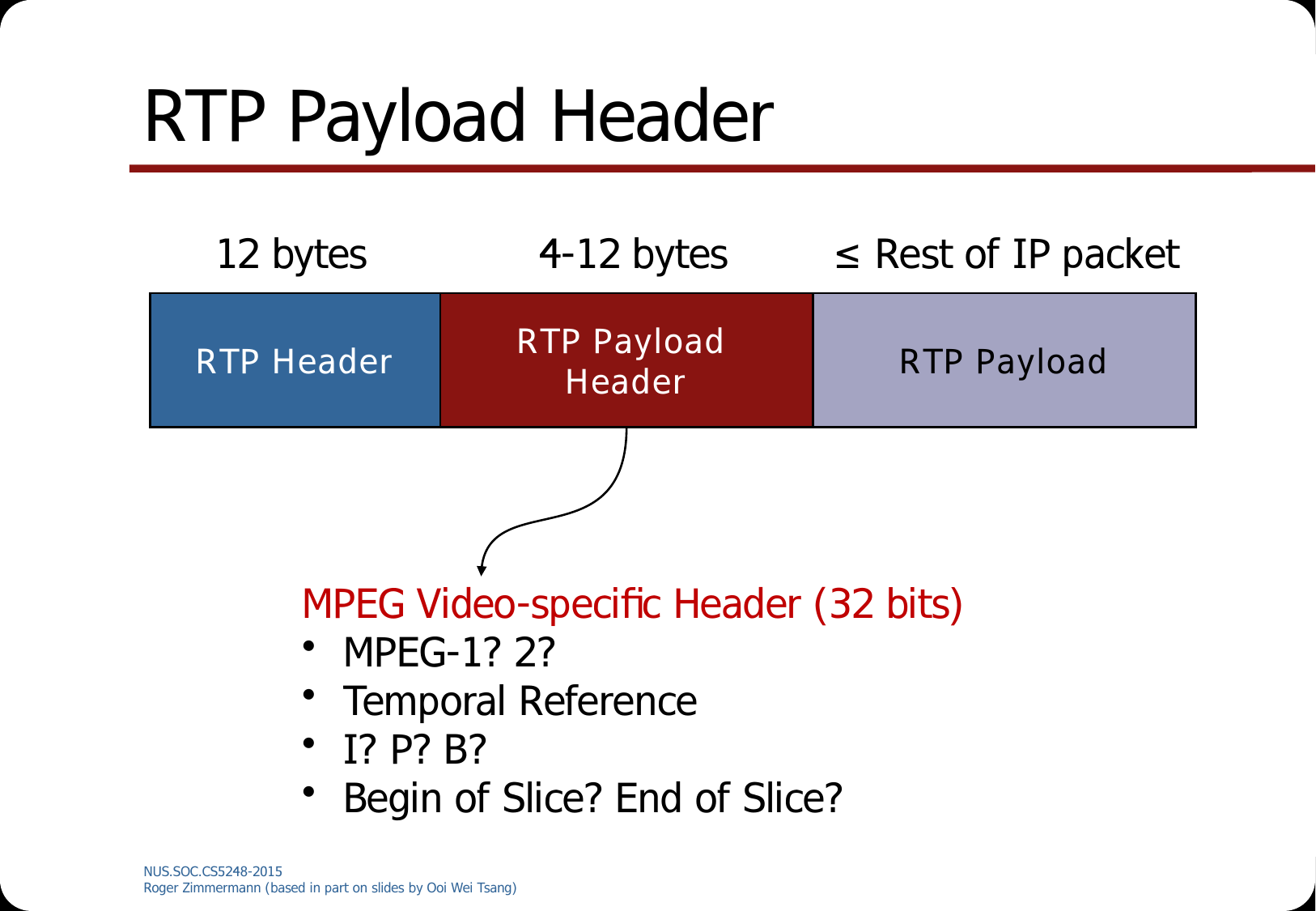

# RTP Payload Header
12 bytes
4-12 bytes
≤ Rest of IP packet
RTP Header
RTP Payload
Header
RTP Payload
MPEG Video-specific Header (32 bits)
 MPEG-1? 2?
 Temporal Reference
 I? P? B?
 Begin of Slice? End of Slice?

NUS.SOC.CS5248-2015
Roger Zimmermann (based in part on slides by Ooi Wei Tsang)